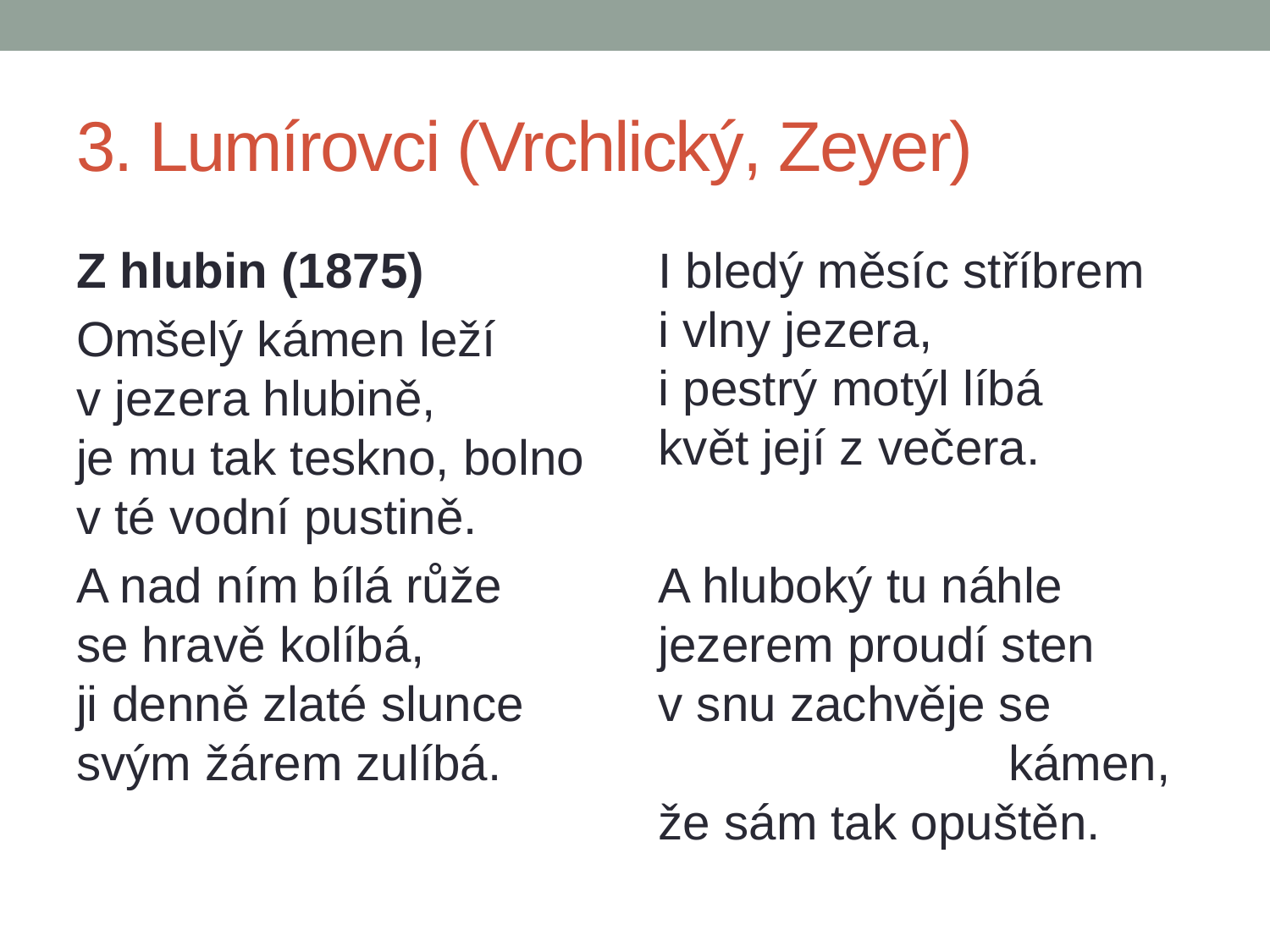

# 3. Lumírovci (Vrchlický, Zeyer)
Z hlubin (1875)
Omšelý kámen leží
v jezera hlubině,
je mu tak teskno, bolno
v té vodní pustině.
A nad ním bílá růže
se hravě kolíbá,
ji denně zlaté slunce
svým žárem zulíbá.

I bledý měsíc stříbrem
i vlny jezera,
i pestrý motýl líbá
květ její z večera.

A hluboký tu náhle
jezerem proudí sten
v snu zachvěje se      		       	       kámen,
že sám tak opuštěn.